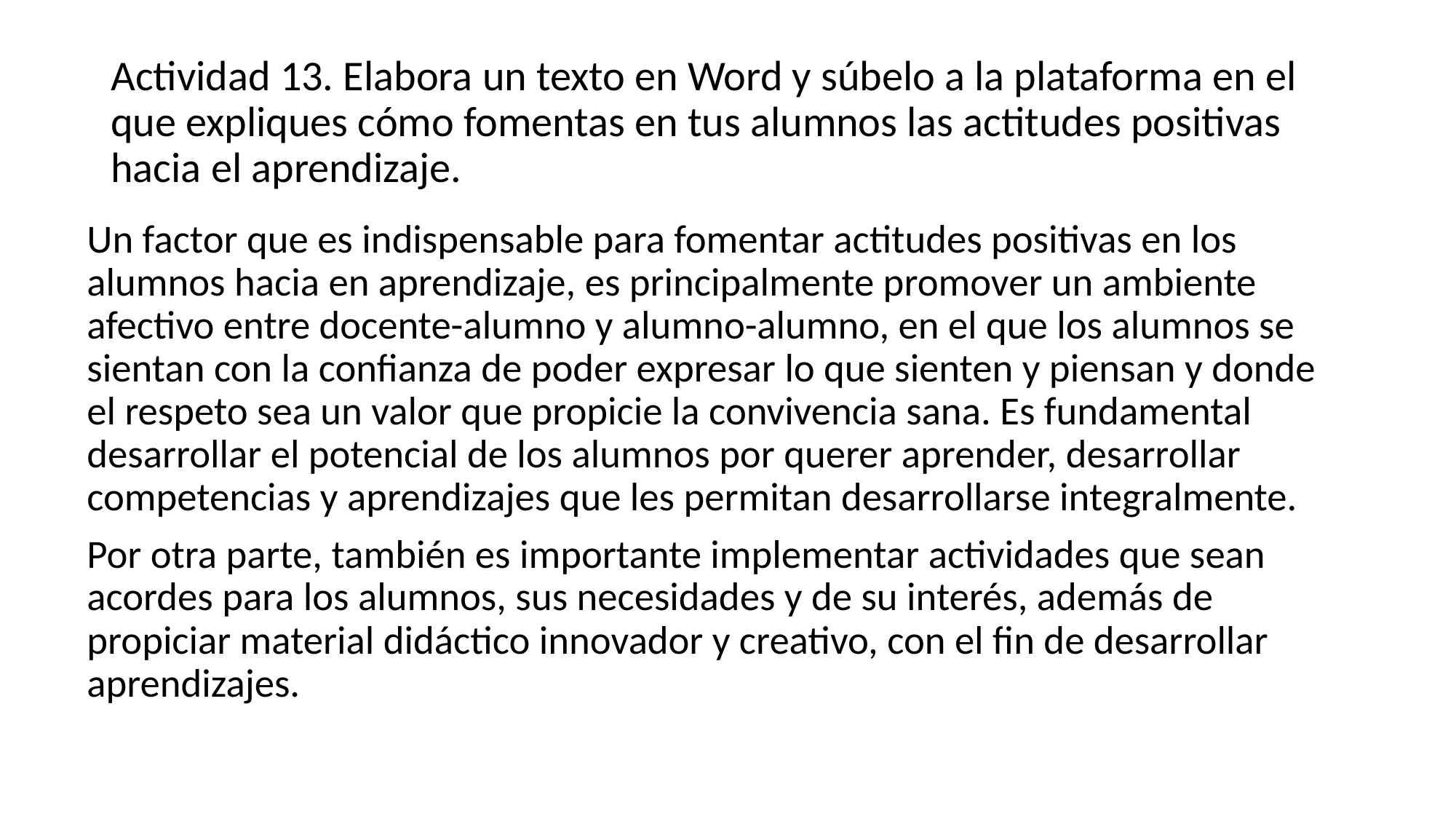

# Actividad 13. Elabora un texto en Word y súbelo a la plataforma en el que expliques cómo fomentas en tus alumnos las actitudes positivas hacia el aprendizaje.
Un factor que es indispensable para fomentar actitudes positivas en los alumnos hacia en aprendizaje, es principalmente promover un ambiente afectivo entre docente-alumno y alumno-alumno, en el que los alumnos se sientan con la confianza de poder expresar lo que sienten y piensan y donde el respeto sea un valor que propicie la convivencia sana. Es fundamental desarrollar el potencial de los alumnos por querer aprender, desarrollar competencias y aprendizajes que les permitan desarrollarse integralmente.
Por otra parte, también es importante implementar actividades que sean acordes para los alumnos, sus necesidades y de su interés, además de propiciar material didáctico innovador y creativo, con el fin de desarrollar aprendizajes.